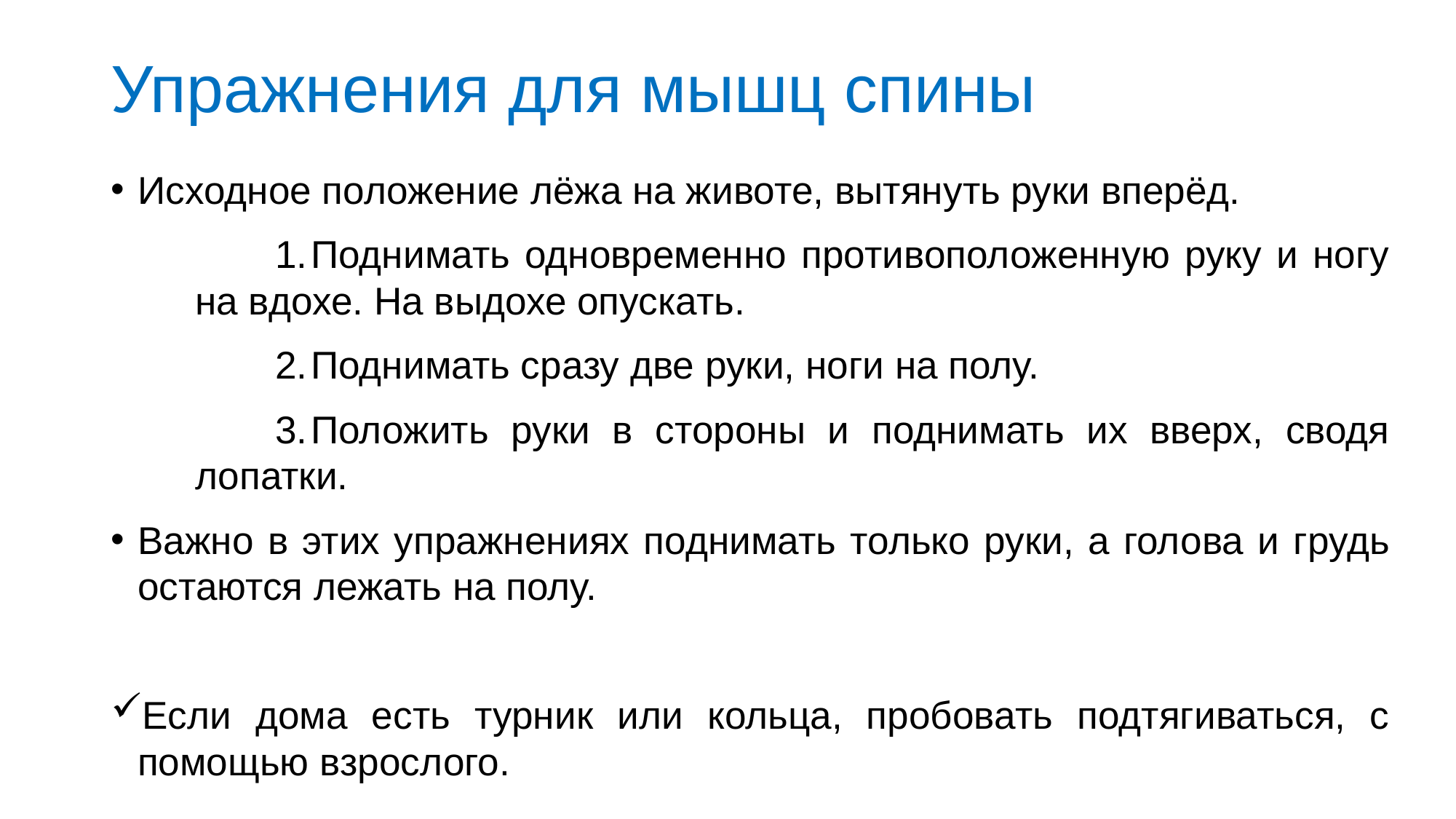

# Упражнения для мышц спины
Исходное положение лёжа на животе, вытянуть руки вперёд.
Поднимать одновременно противоположенную руку и ногу на вдохе. На выдохе опускать.
Поднимать сразу две руки, ноги на полу.
Положить руки в стороны и поднимать их вверх, сводя лопатки.
Важно в этих упражнениях поднимать только руки, а голова и грудь остаются лежать на полу.

Если дома есть турник или кольца, пробовать подтягиваться, с помощью взрослого.